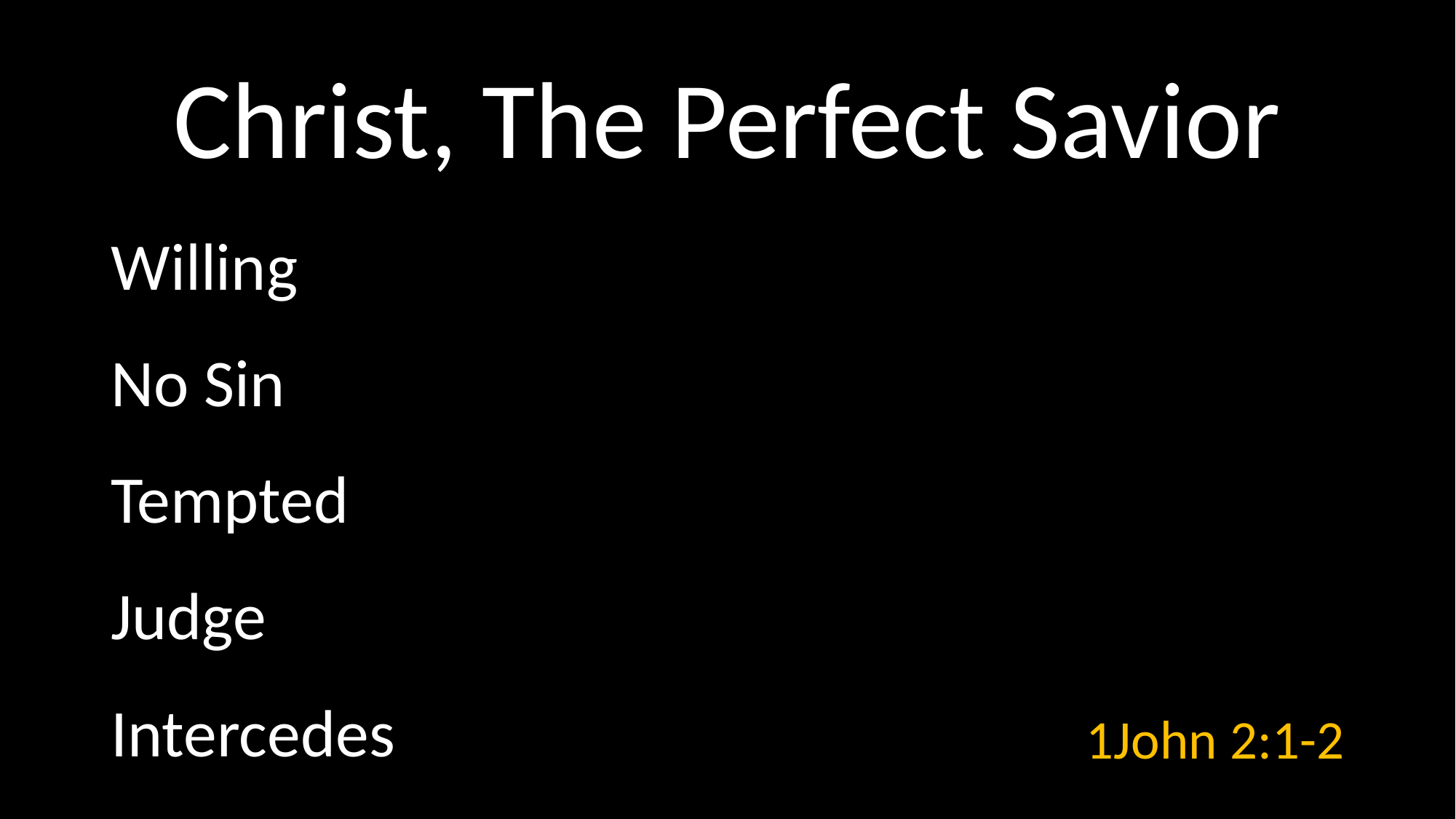

# Christ, The Perfect Savior
Willing
No Sin
Tempted
Judge
Intercedes
1John 2:1-2